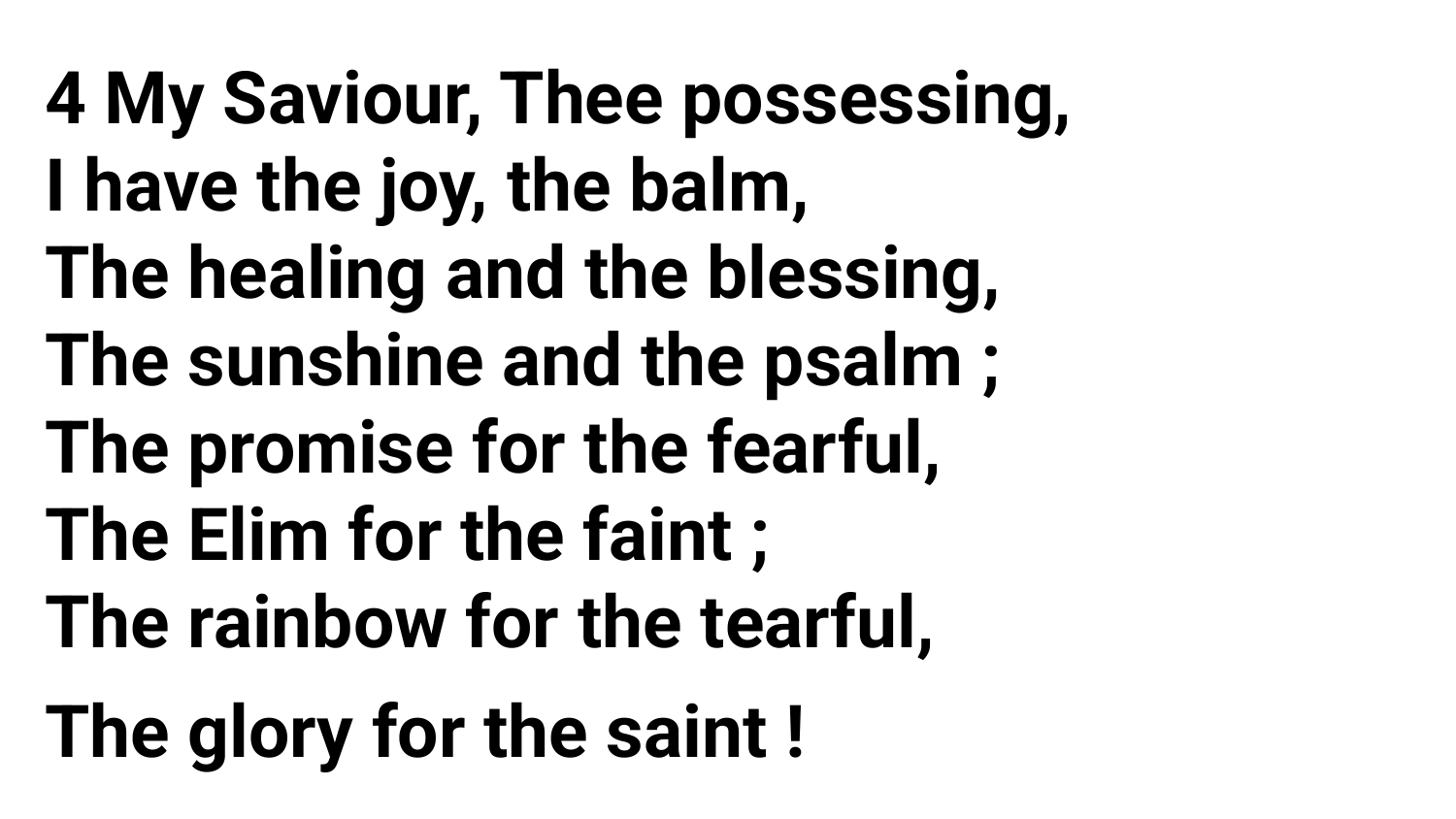

4 My Saviour, Thee possessing,
I have the joy, the balm,
The healing and the blessing,
The sunshine and the psalm ;
The promise for the fearful,
The Elim for the faint ;
The rainbow for the tearful,
The glory for the saint !